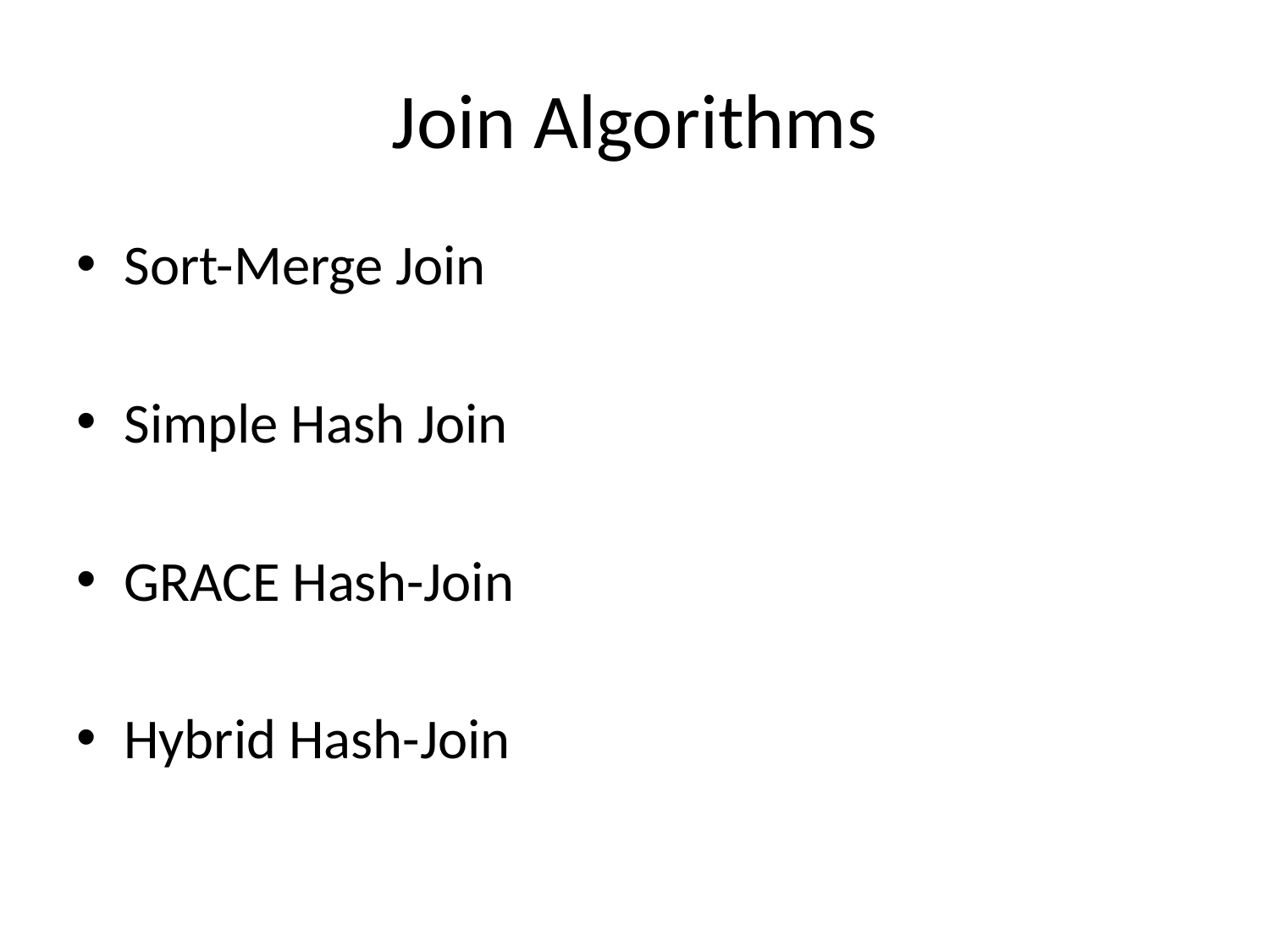

# Join Algorithms
Sort-Merge Join

Simple Hash Join

GRACE Hash-Join

Hybrid Hash-Join